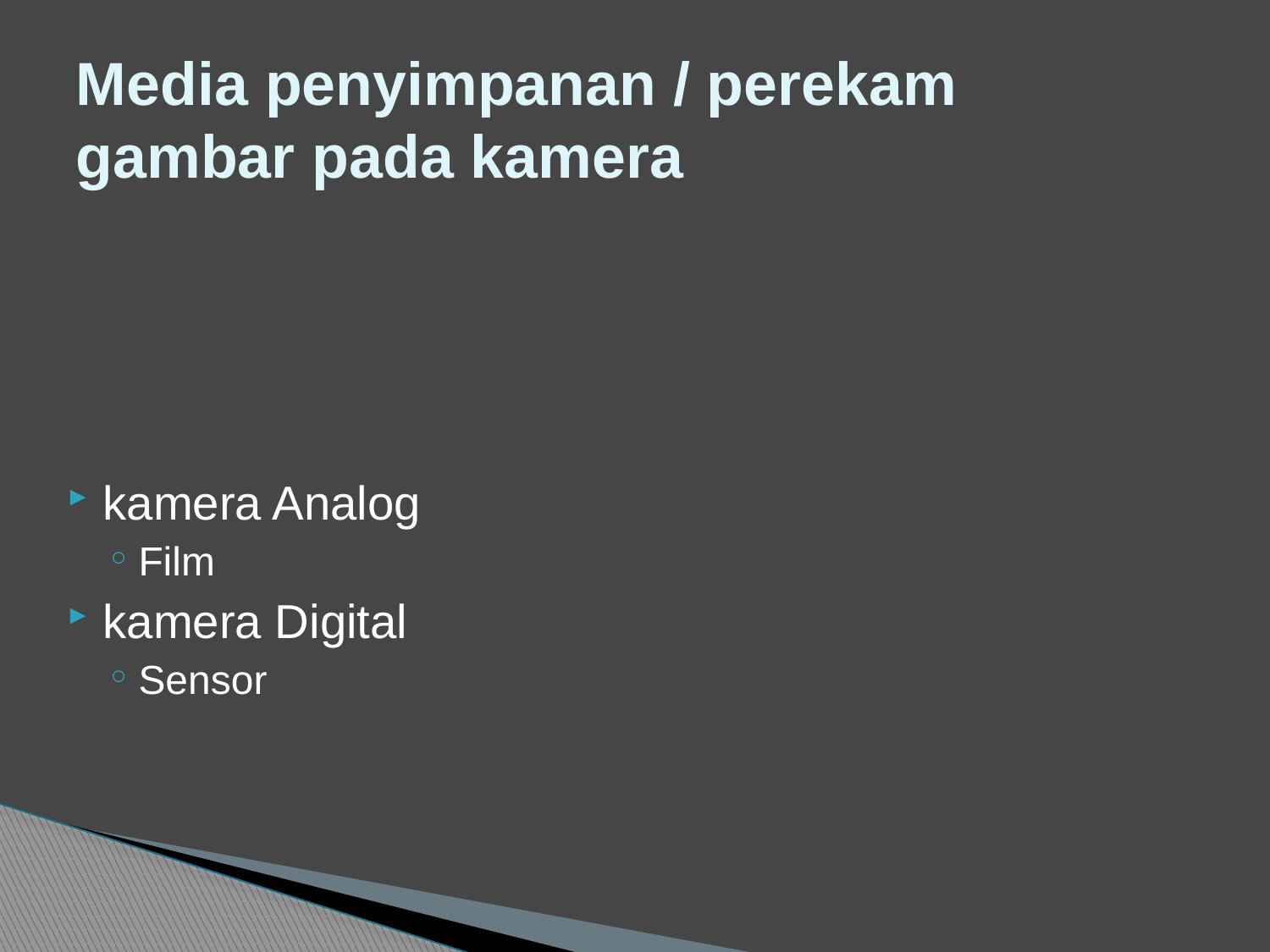

# Media penyimpanan / perekam gambar pada kamera
kamera Analog
Film
kamera Digital
Sensor